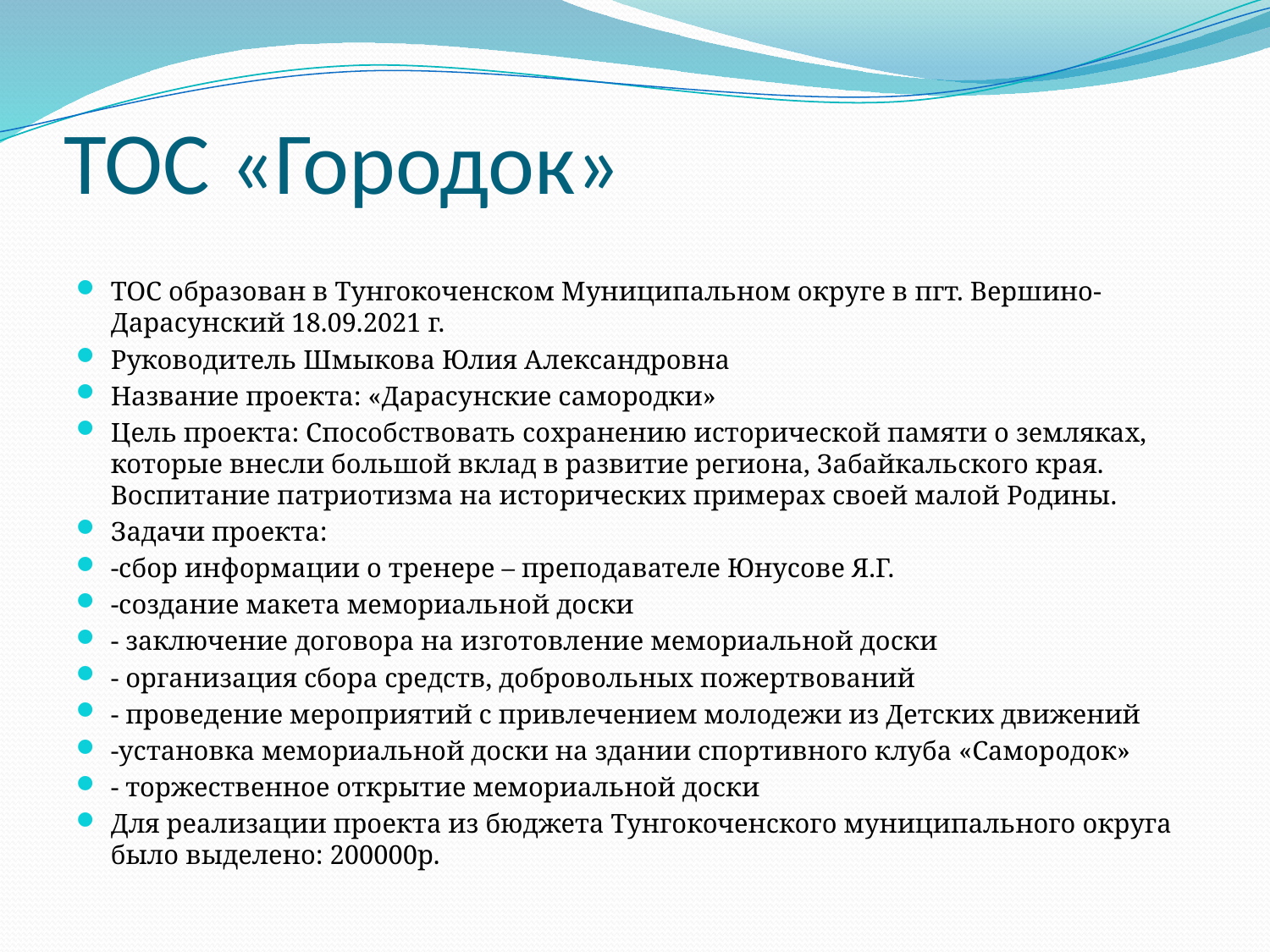

# ТОС «Городок»
ТОС образован в Тунгокоченском Муниципальном округе в пгт. Вершино-Дарасунский 18.09.2021 г.
Руководитель Шмыкова Юлия Александровна
Название проекта: «Дарасунские самородки»
Цель проекта: Способствовать сохранению исторической памяти о земляках, которые внесли большой вклад в развитие региона, Забайкальского края. Воспитание патриотизма на исторических примерах своей малой Родины.
Задачи проекта:
-сбор информации о тренере – преподавателе Юнусове Я.Г.
-создание макета мемориальной доски
- заключение договора на изготовление мемориальной доски
- организация сбора средств, добровольных пожертвований
- проведение мероприятий с привлечением молодежи из Детских движений
-установка мемориальной доски на здании спортивного клуба «Самородок»
- торжественное открытие мемориальной доски
Для реализации проекта из бюджета Тунгокоченского муниципального округа было выделено: 200000р.